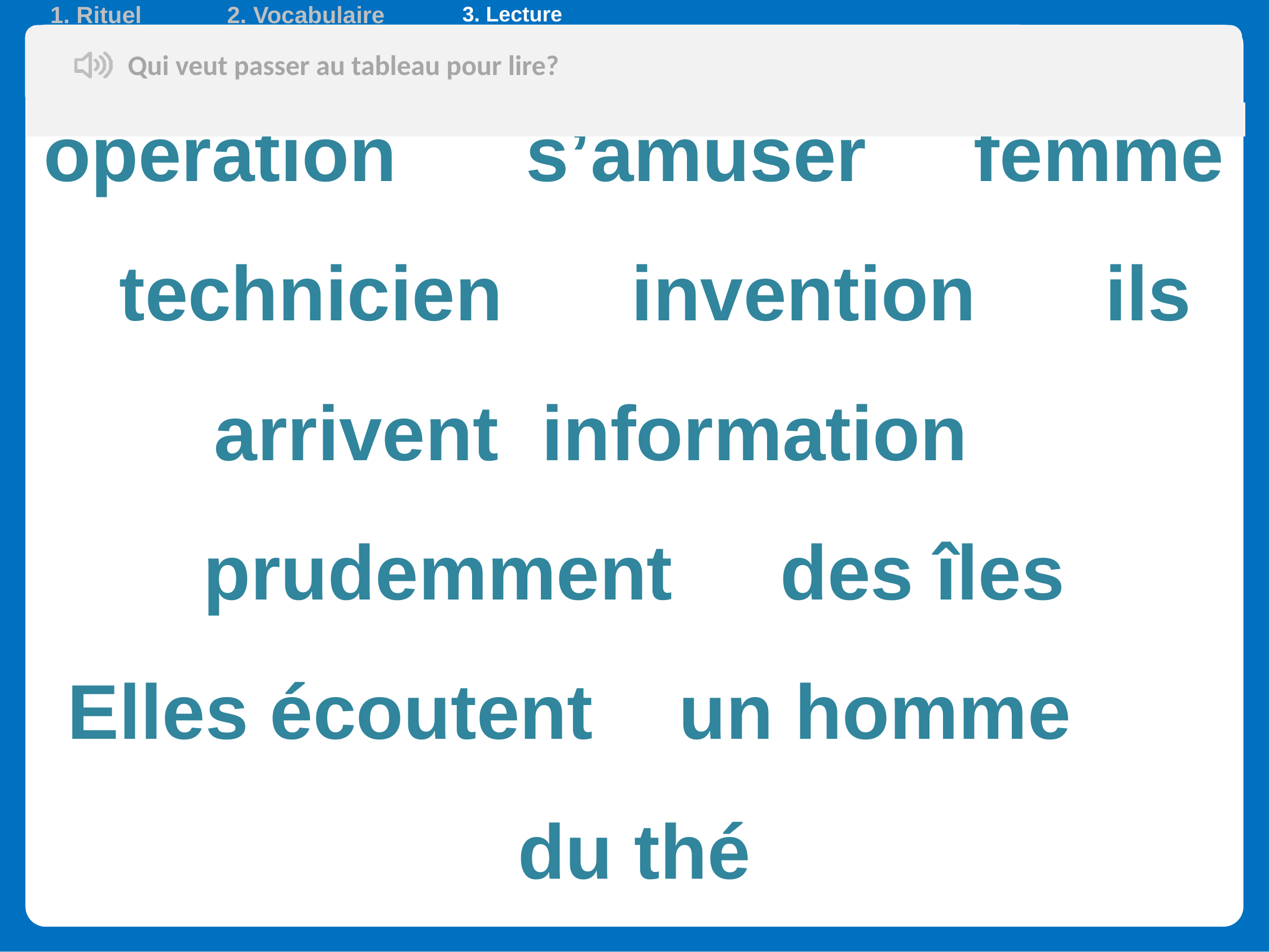

| 1. Rituel | 2. Vocabulaire | 3. Lecture |
| --- | --- | --- |

opération      s’amuser     femme   technicien      invention      ils arrivent  information     prudemment     des îles
Elles écoutent    un homme       du thé

Qui veut passer au tableau pour lire?